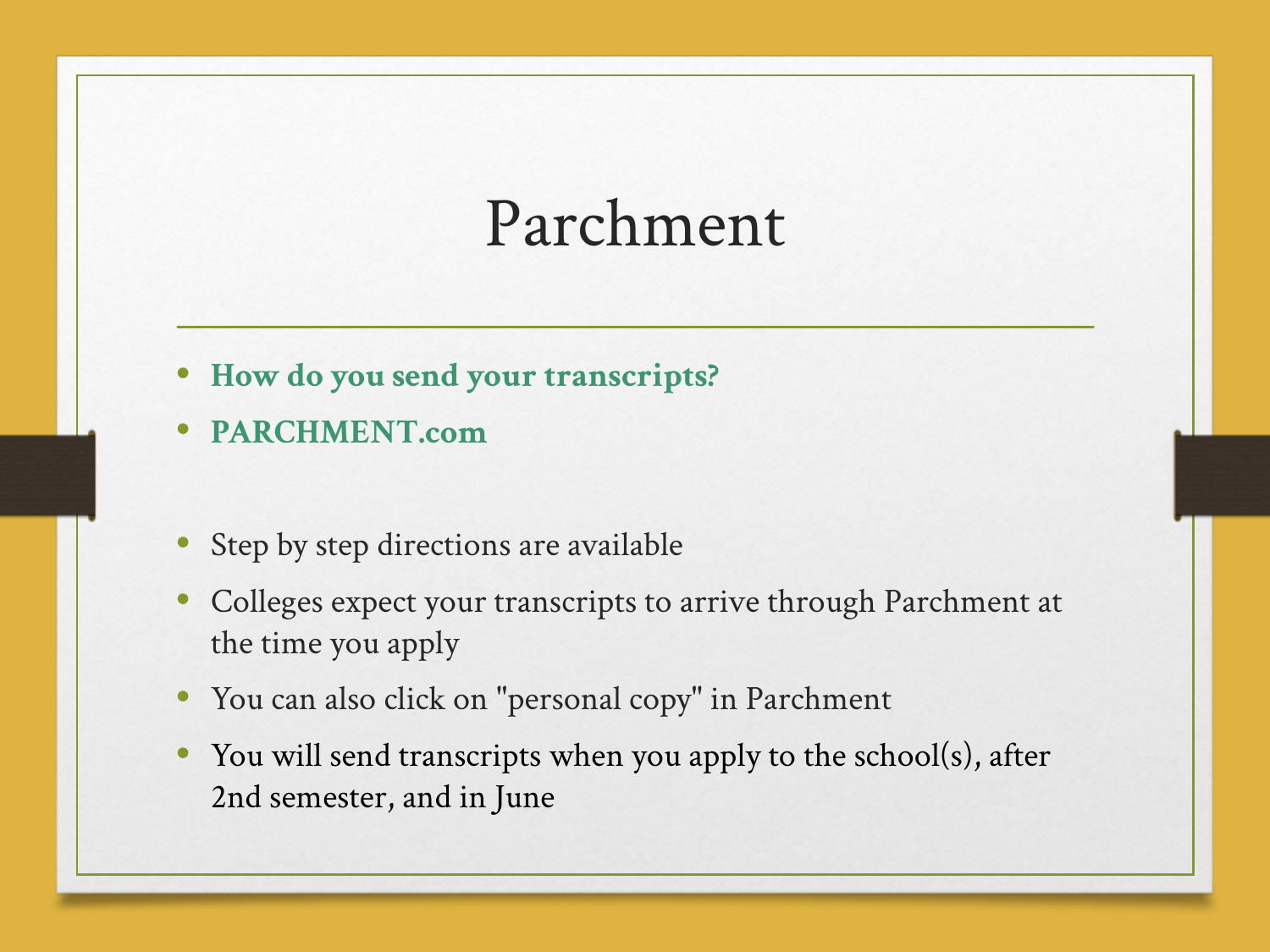

# Parchment
How do you send your transcripts?
PARCHMENT.com

Step by step directions are available
Colleges expect your transcripts to arrive through Parchment at the time you apply
You can also click on "personal copy" in Parchment
You will send transcripts when you apply to the school(s), after 2nd semester, and in June